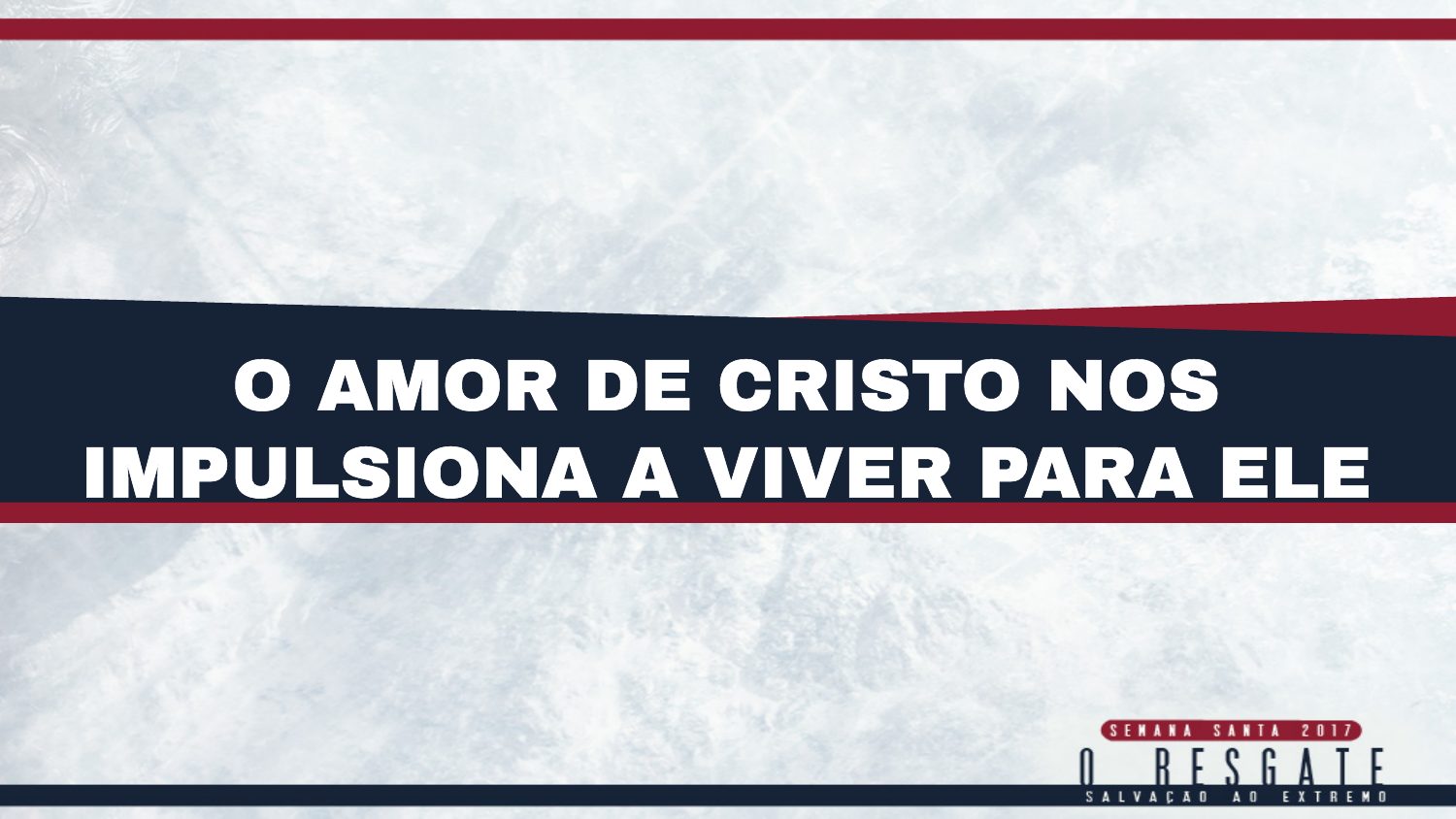

O AMOR DE CRISTO NOS IMPULSIONA A VIVER PARA ELE